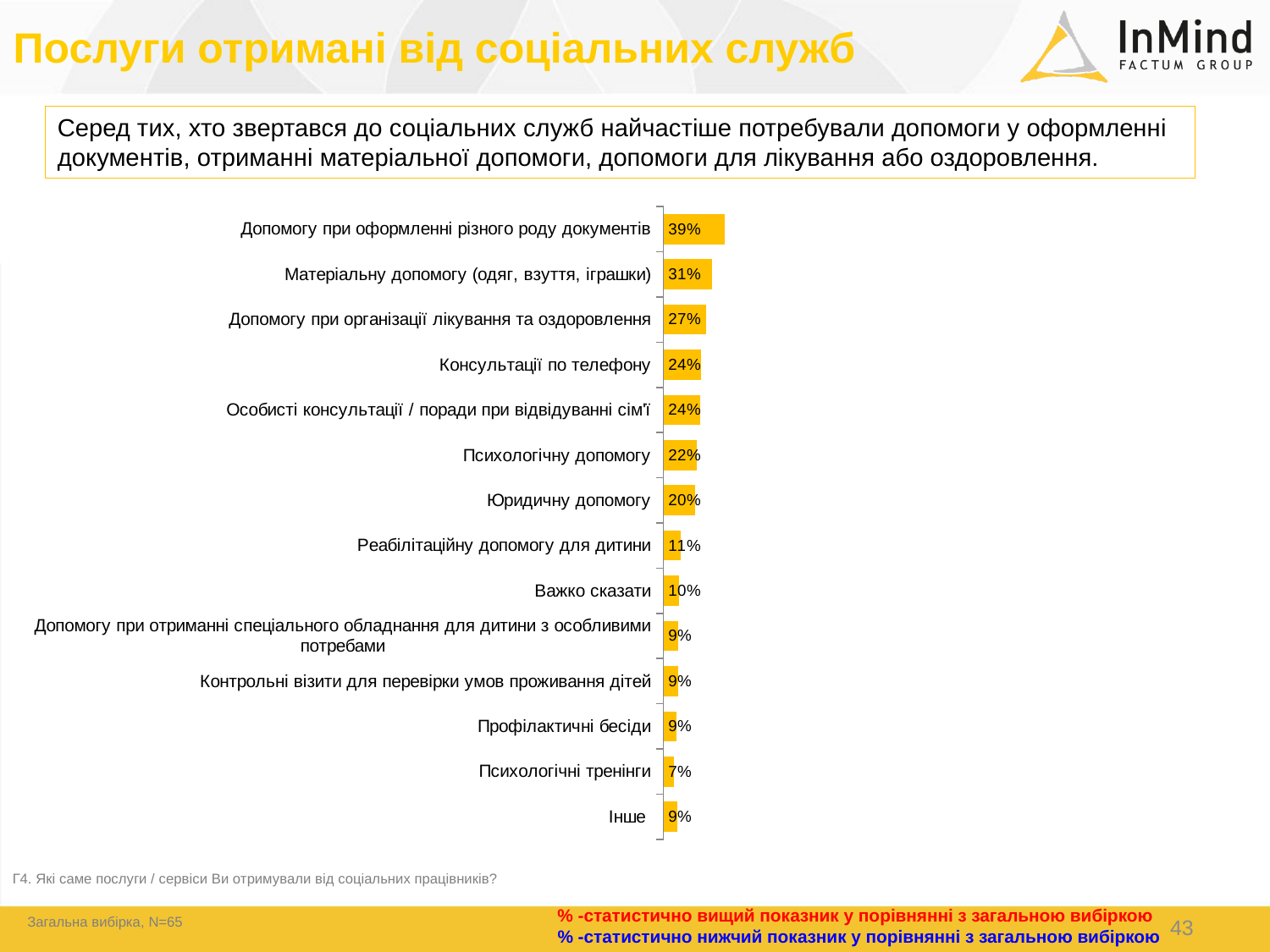

Послуги отримані від соціальних служб

### Chart

| Category | Столбец4 | Столбец2 | Столбец5 | Столбец3 |
|---|---|---|---|---|
| Допомогу при оформленні різного роду документів | 0.3895 | 0.6105 | 0.0 | 1.0 |
| Матеріальну допомогу (одяг, взуття, іграшки) | 0.3128 | 0.6872 | 0.0 | 1.0 |
| Допомогу при організації лікування та оздоровлення | 0.2732 | 0.7268 | 0.0 | 1.0 |
| Консультації по телефону | 0.2415 | 0.7585 | 0.0 | 1.0 |
| Особисті консультації / поради при відвідуванні сім'ї | 0.235 | 0.765 | 0.0 | 1.0 |
| Психологічну допомогу | 0.2154 | 0.7846 | 0.0 | 1.0 |
| Юридичну допомогу | 0.2035 | 0.7965 | 0.0 | 1.0 |
| Реабілітаційну допомогу для дитини | 0.1088 | 0.8912 | 0.0 | 1.0 |
| Важко сказати | 0.0982 | 0.9018 | 0.0 | 1.0 |
| Допомогу при отриманні спеціального обладнання для дитини з особливими потребами | 0.0949 | 0.9051 | 0.0 | 1.0 |
| Контрольні візити для перевірки умов проживання дітей | 0.0923 | 0.9077 | 0.0 | 1.0 |
| Профілактичні бесіди | 0.086 | 0.914 | 0.0 | 1.0 |
| Психологічні тренінги | 0.069 | 0.931 | 0.0 | 1.0 |
| Інше  | 0.0868 | 0.9132 | 0.0 | 1.0 |
Серед тих, хто звертався до соціальних служб найчастіше потребували допомоги у оформленні документів, отриманні матеріальної допомоги, допомоги для лікування або оздоровлення.
Г4. Які саме послуги / сервіси Ви отримували від соціальних працівників?
% -статистично вищий показник у порівнянні з загальною вибіркою
Загальна вибірка, N=65
43
% -статистично нижчий показник у порівнянні з загальною вибіркою